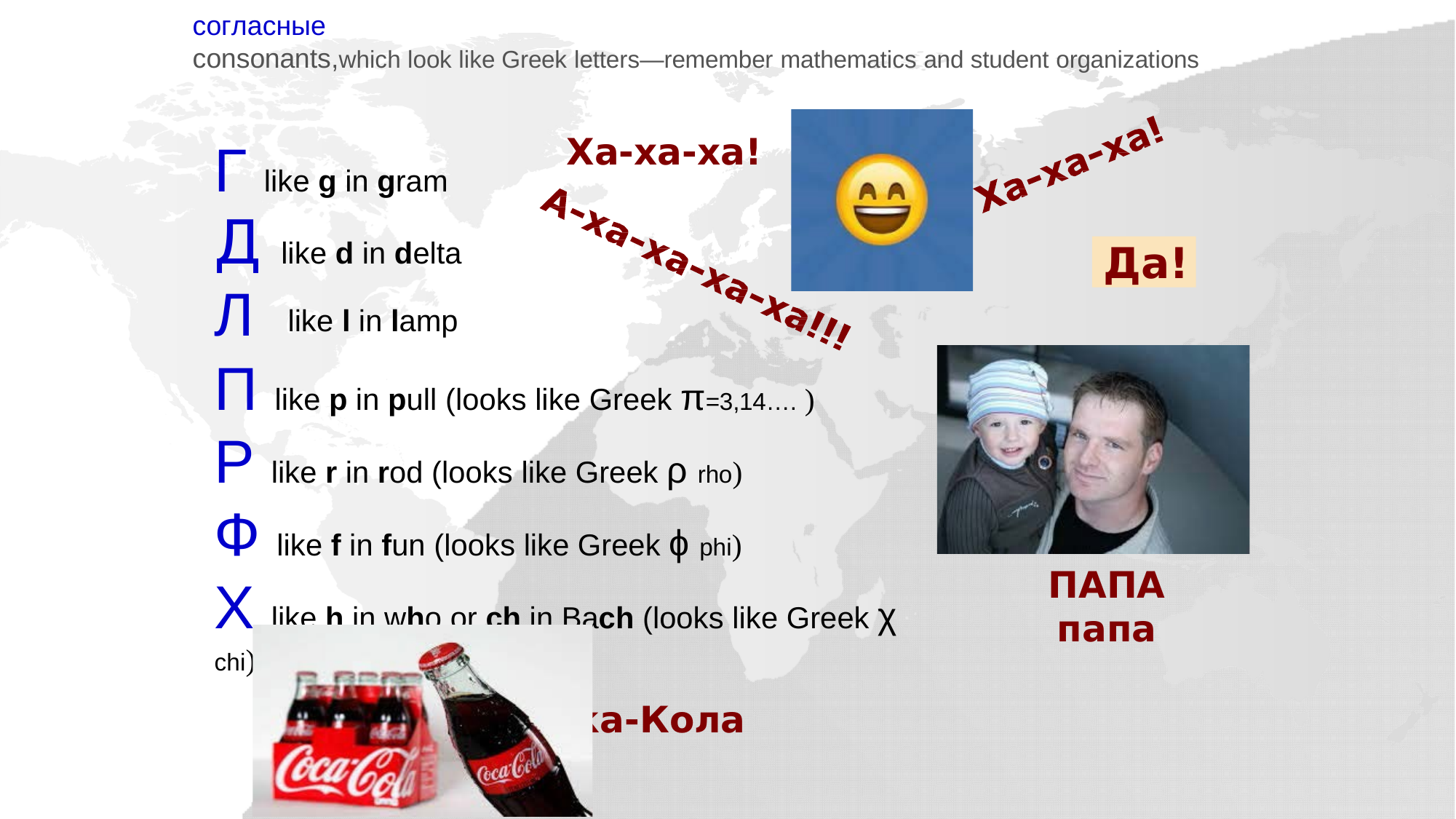

согласные
consonants,which look like Greek letters—remember mathematics and student organizations

Ха-ха-ха!
Г like g in gram

Д like d in delta
Л

Да!

like l in lamp

П like p in pull (looks like Greek π=3,14…. )
Р like r in rod (looks like Greek ρ rho)
Ф like f in fun (looks like Greek ϕ phi)
Х like h in who or ch in Bach (looks like Greek χ chi)
Кока-Кола
ПАПА
папа